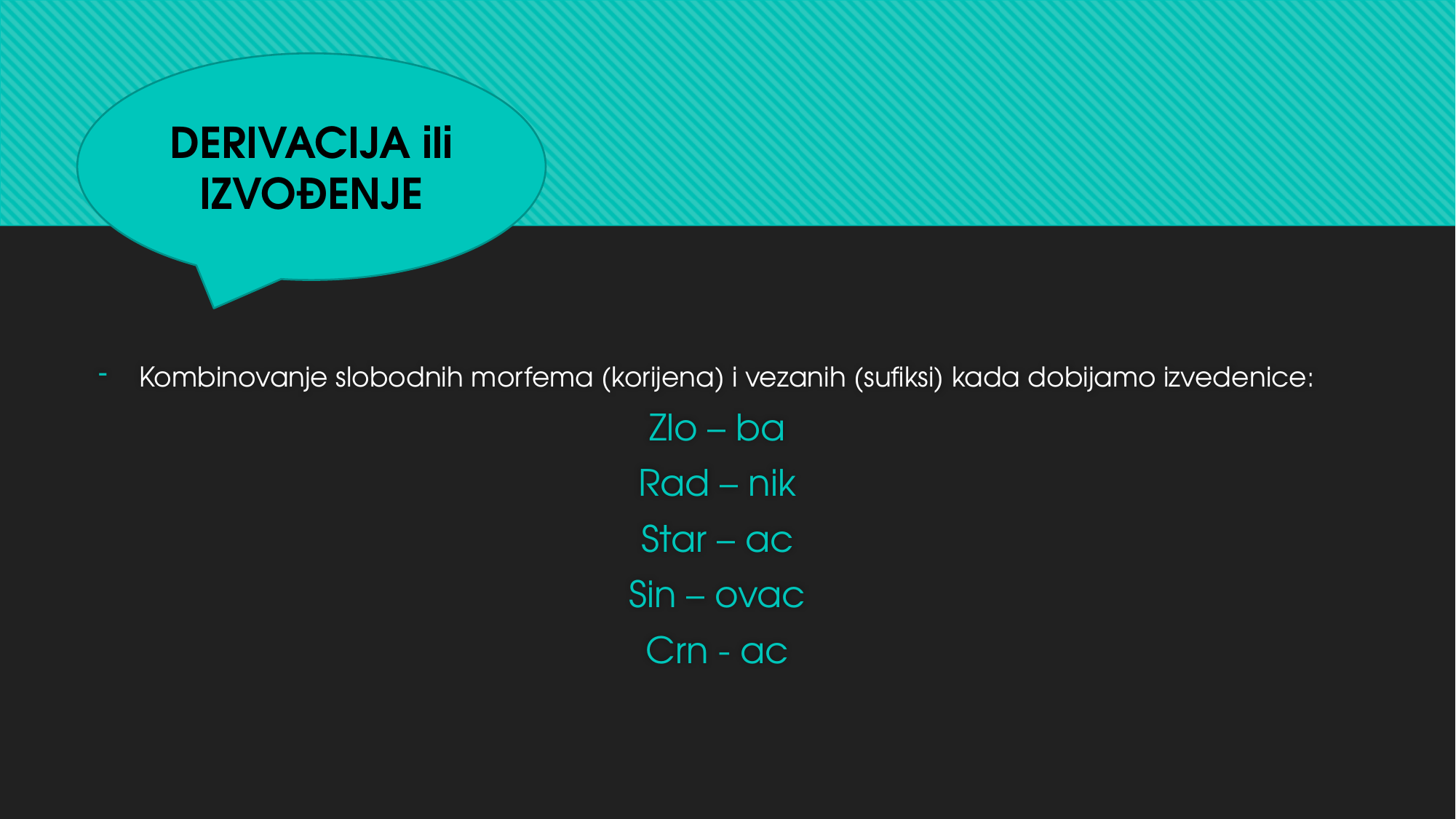

DERIVACIJA ili IZVOĐENJE
Kombinovanje slobodnih morfema (korijena) i vezanih (sufiksi) kada dobijamo izvedenice:
Zlo – ba
Rad – nik
Star – ac
Sin – ovac
Crn - ac